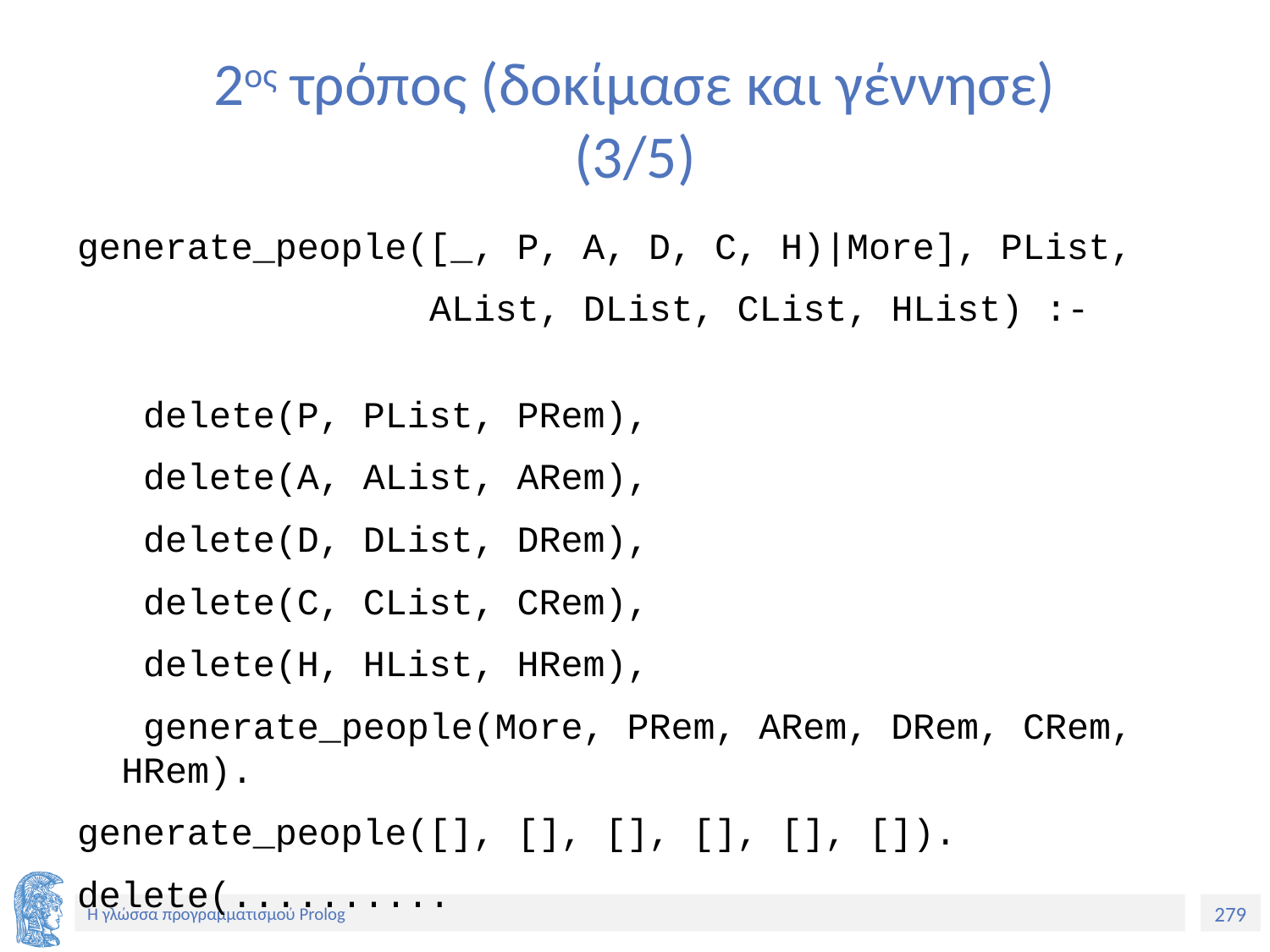

# 2ος τρόπος (δοκίμασε και γέννησε) (3/5)
generate_people([_, P, A, D, C, H)|More], PList,
                AList, DList, CList, HList) :-
   delete(P, PList, PRem),
   delete(A, AList, ARem),
   delete(D, DList, DRem),
   delete(C, CList, CRem),
   delete(H, HList, HRem),
   generate_people(More, PRem, ARem, DRem, CRem, HRem).
generate_people([], [], [], [], [], []).
delete(..........